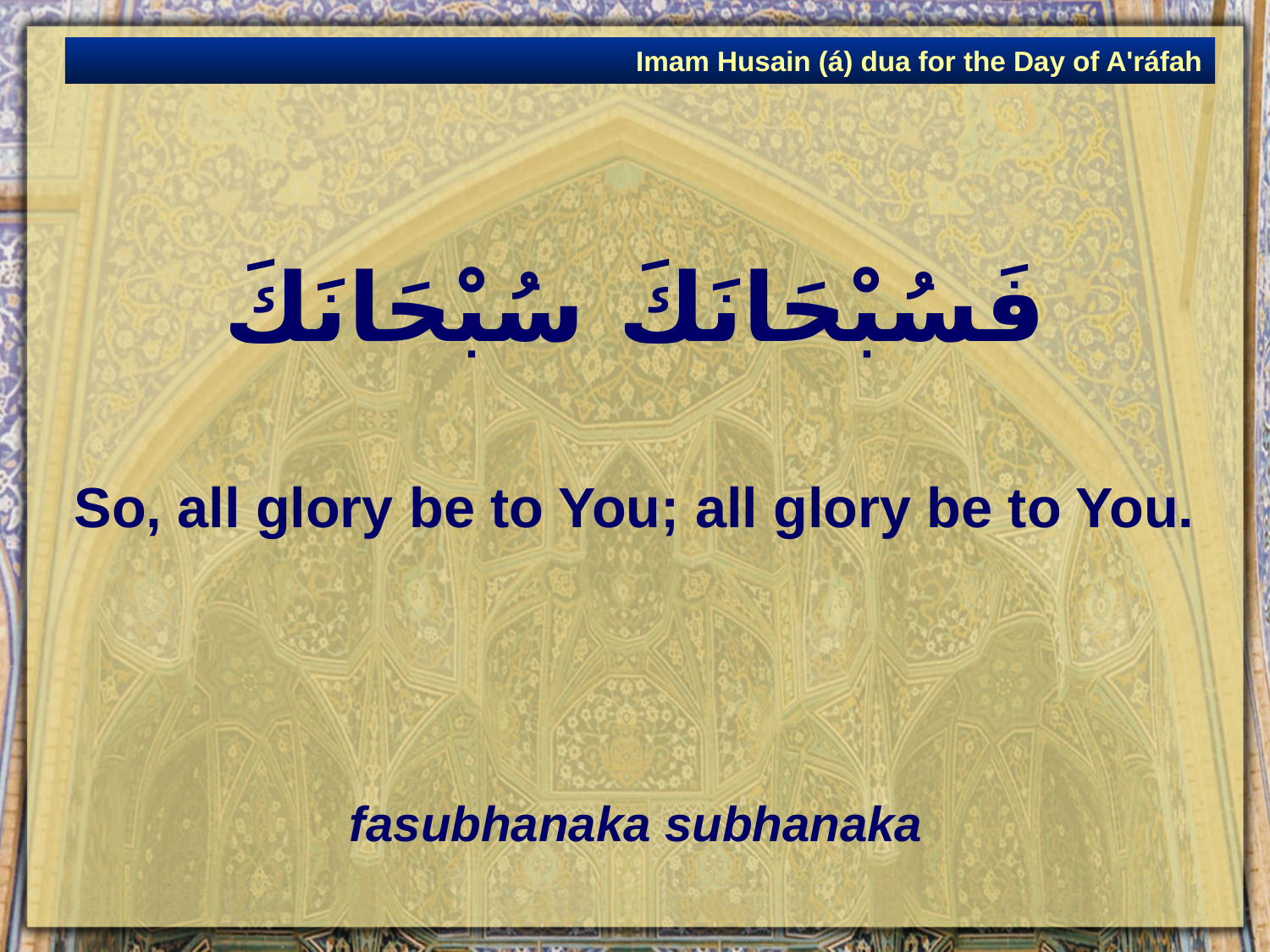

Imam Husain (á) dua for the Day of A'ráfah
# فَسُبْحَانَكَ سُبْحَانَكَ
So, all glory be to You; all glory be to You.
fasubhanaka subhanaka